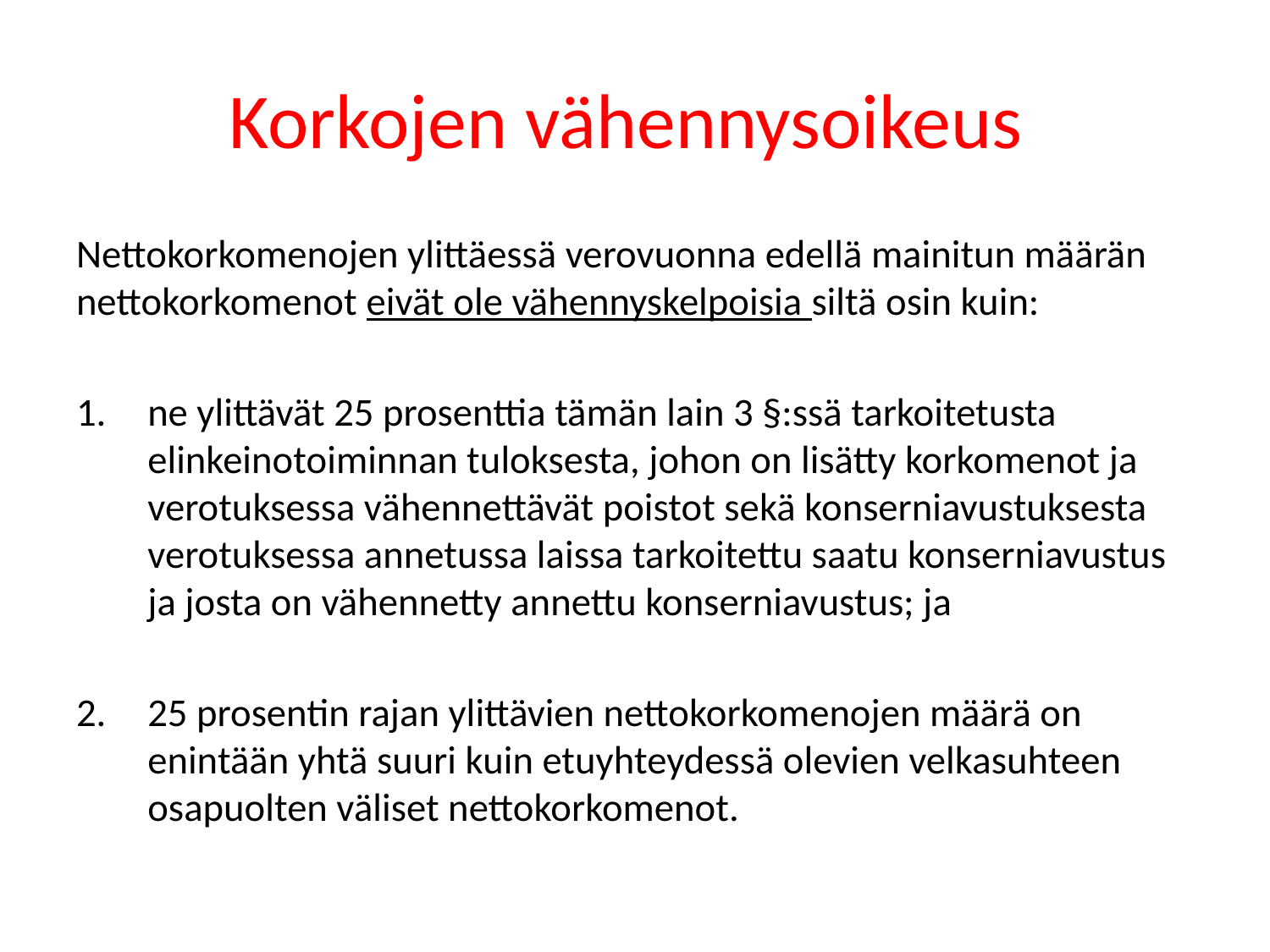

# Korkojen vähennysoikeus
Nettokorkomenojen ylittäessä verovuonna edellä mainitun määrän nettokorkomenot eivät ole vähennyskelpoisia siltä osin kuin:

ne ylittävät 25 prosenttia tämän lain 3 §:ssä tarkoitetusta elinkeinotoiminnan tuloksesta, johon on lisätty korkomenot ja verotuksessa vähennettävät poistot sekä konserniavustuksesta verotuksessa annetussa laissa tarkoitettu saatu konserniavustus ja josta on vähennetty annettu konserniavustus; ja

25 prosentin rajan ylittävien nettokorkomenojen määrä on enintään yhtä suuri kuin etuyhteydessä olevien velkasuhteen osapuolten väliset nettokorkomenot.